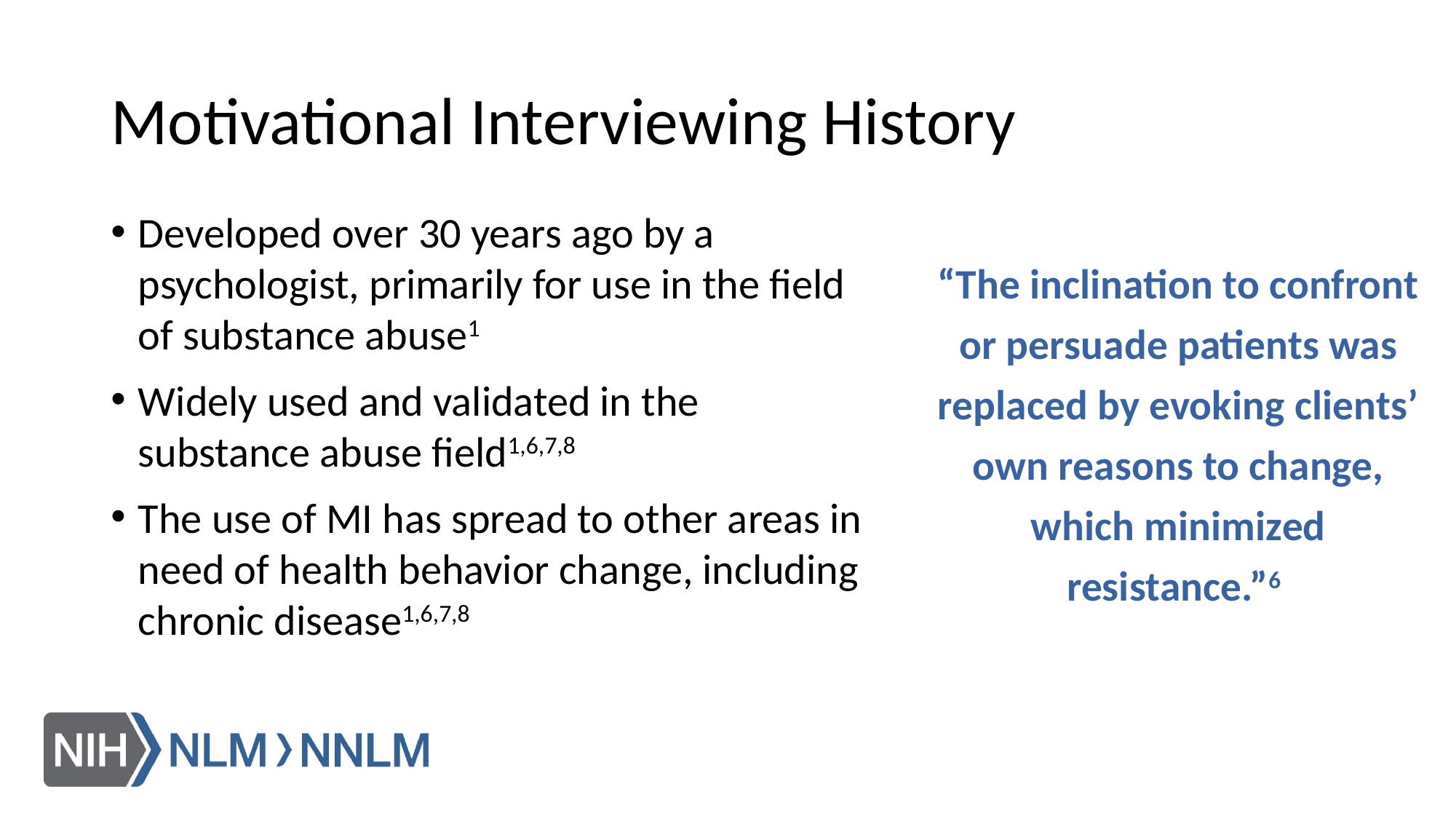

# Motivational Interviewing History
Developed over 30 years ago by a psychologist, primarily for use in the field of substance abuse1
Widely used and validated in the substance abuse field1,6,7,8
The use of MI has spread to other areas in need of health behavior change, including chronic disease1,6,7,8

“The inclination to confront or persuade patients was replaced by evoking clients’ own reasons to change, which minimized resistance.”6